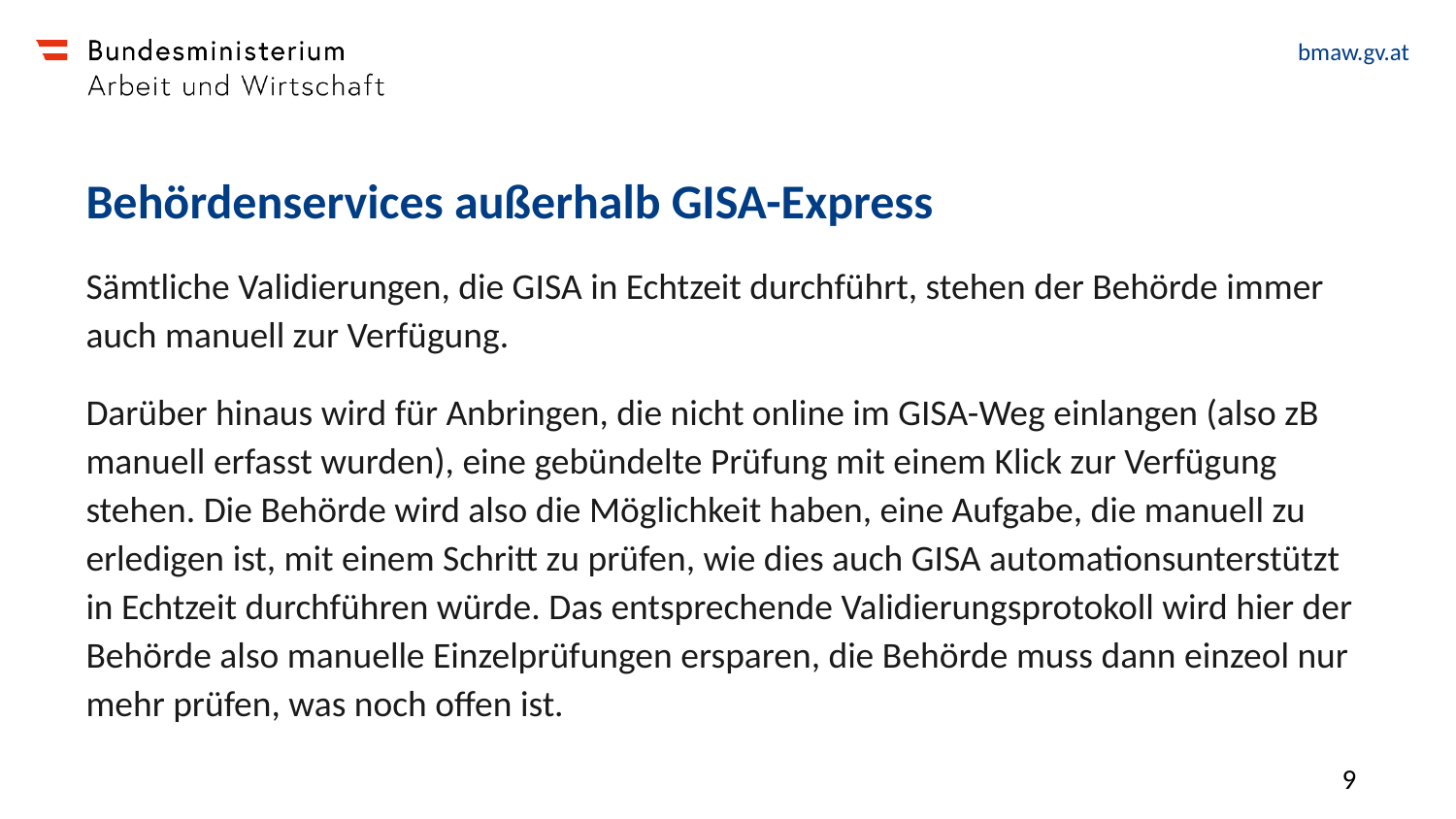

# Behördenservices außerhalb GISA-Express
Sämtliche Validierungen, die GISA in Echtzeit durchführt, stehen der Behörde immer auch manuell zur Verfügung.
Darüber hinaus wird für Anbringen, die nicht online im GISA-Weg einlangen (also zB manuell erfasst wurden), eine gebündelte Prüfung mit einem Klick zur Verfügung stehen. Die Behörde wird also die Möglichkeit haben, eine Aufgabe, die manuell zu erledigen ist, mit einem Schritt zu prüfen, wie dies auch GISA automationsunterstützt in Echtzeit durchführen würde. Das entsprechende Validierungsprotokoll wird hier der Behörde also manuelle Einzelprüfungen ersparen, die Behörde muss dann einzeol nur mehr prüfen, was noch offen ist.

9